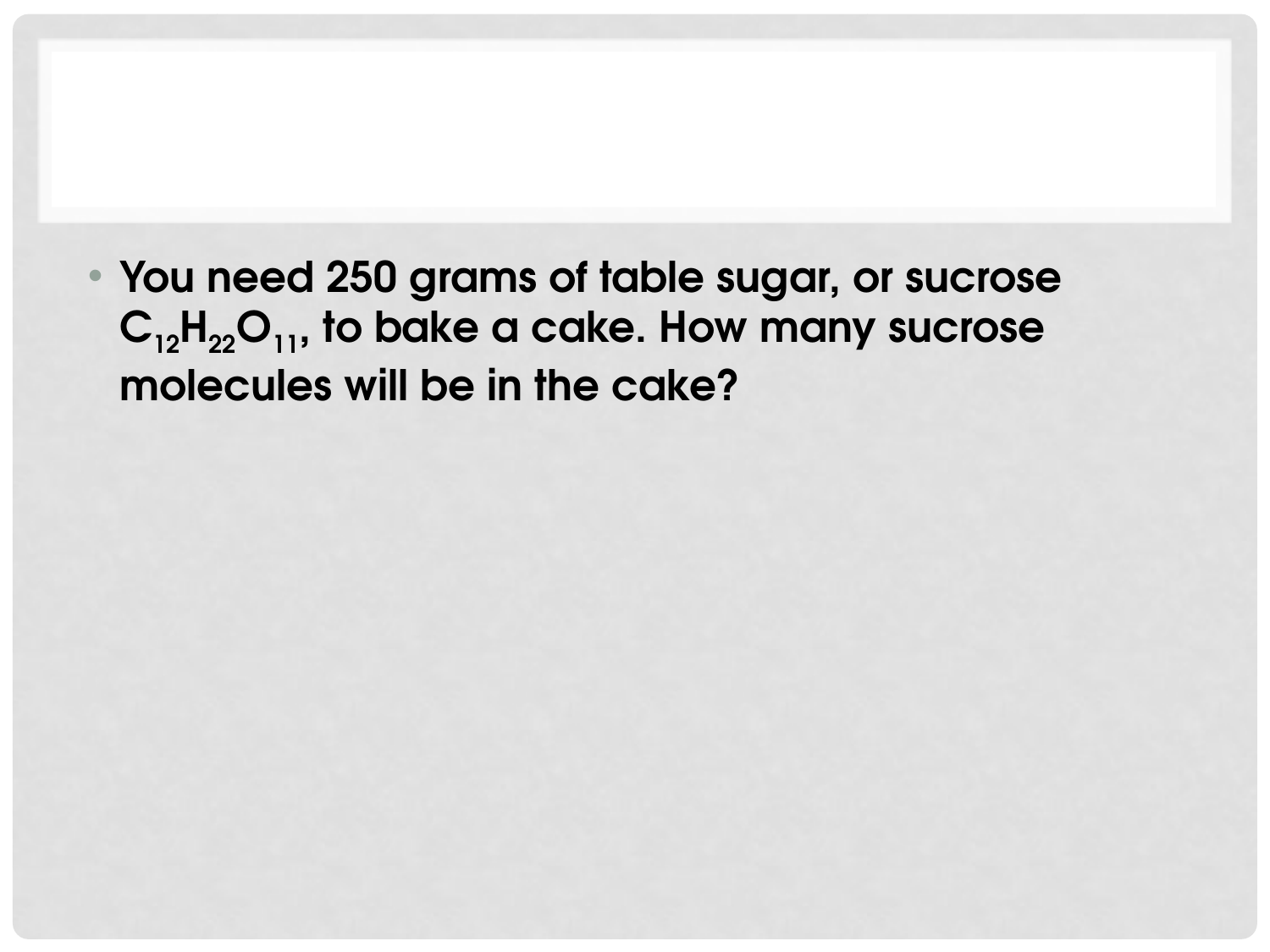

#
You need 250 grams of table sugar, or sucrose C12H22O11, to bake a cake. How many sucrose molecules will be in the cake?